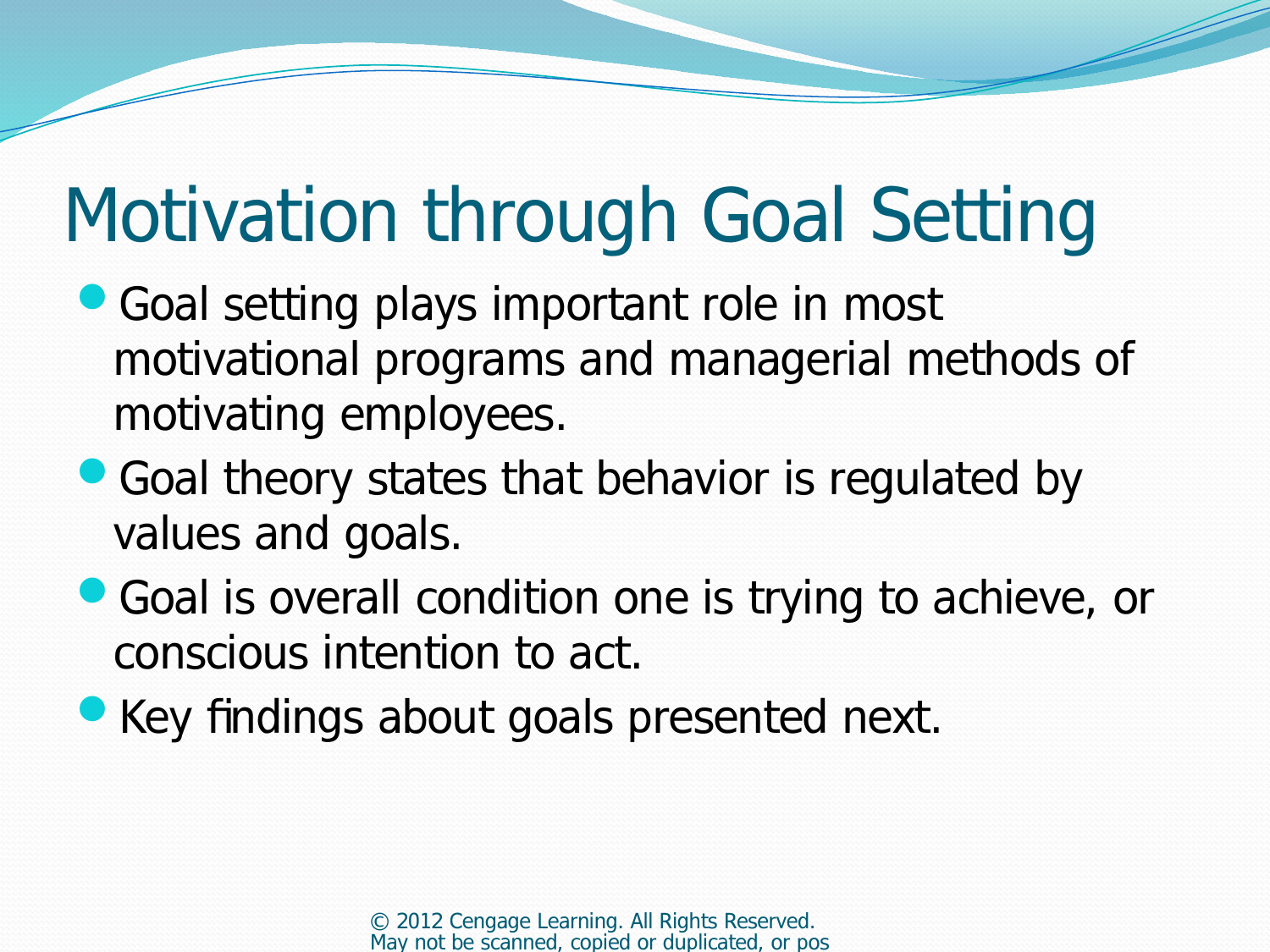

# Motivation through Goal Setting
Goal setting plays important role in most motivational programs and managerial methods of motivating employees.
Goal theory states that behavior is regulated by values and goals.
Goal is overall condition one is trying to achieve, or conscious intention to act.
Key findings about goals presented next.
© 2012 Cengage Learning. All Rights Reserved. May not be scanned, copied or duplicated, or posted to a publicly accessible website, in whole or in part.